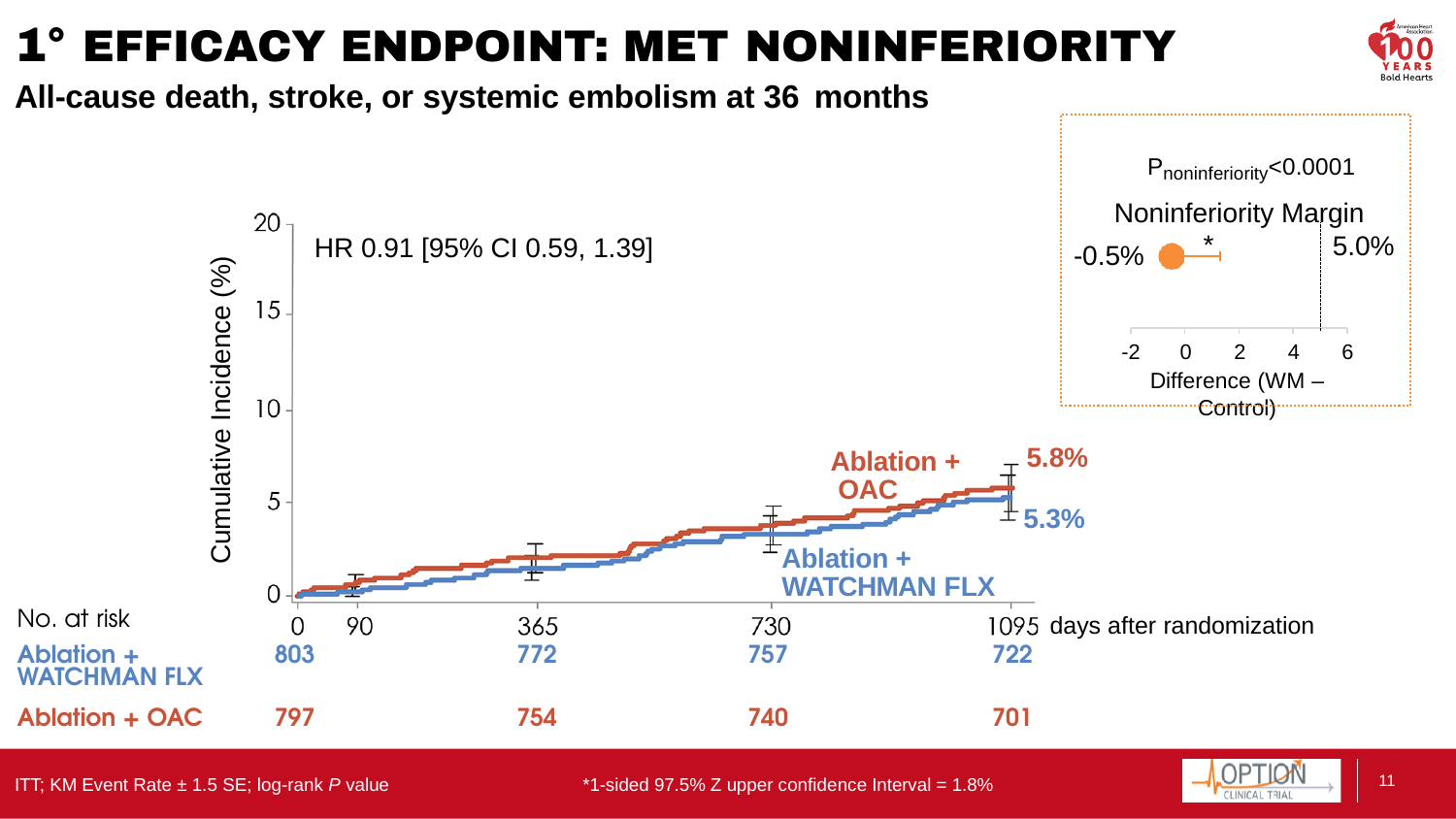

# 1° EFFICACY ENDPOINT: MET NONINFERIORITY
All-cause death, stroke, or systemic embolism at 36 months

Pnoninferiority<0.0001
Noninferiority Margin
5.0%

*
HR 0.91 [95% CI 0.59, 1.39]
-0.5%

Cumulative Incidence (%)

-2	0	2	4	6
Difference (WM – Control)
5.8%
Ablation +  OAC
5.3%
Ablation +  WATCHMAN FLX
days after randomization
| No. at risk |  |  |  |  |
| --- | --- | --- | --- | --- |
| Ablation + WATCHMAN FLX | 803 | 772 | 757 | 722 |
| Ablation + OAC | 797 | 754 | 740 | 701 |
11
ITT; KM Event Rate ± 1.5 SE; log-rank P value
*1-sided 97.5% Z upper confidence Interval = 1.8%